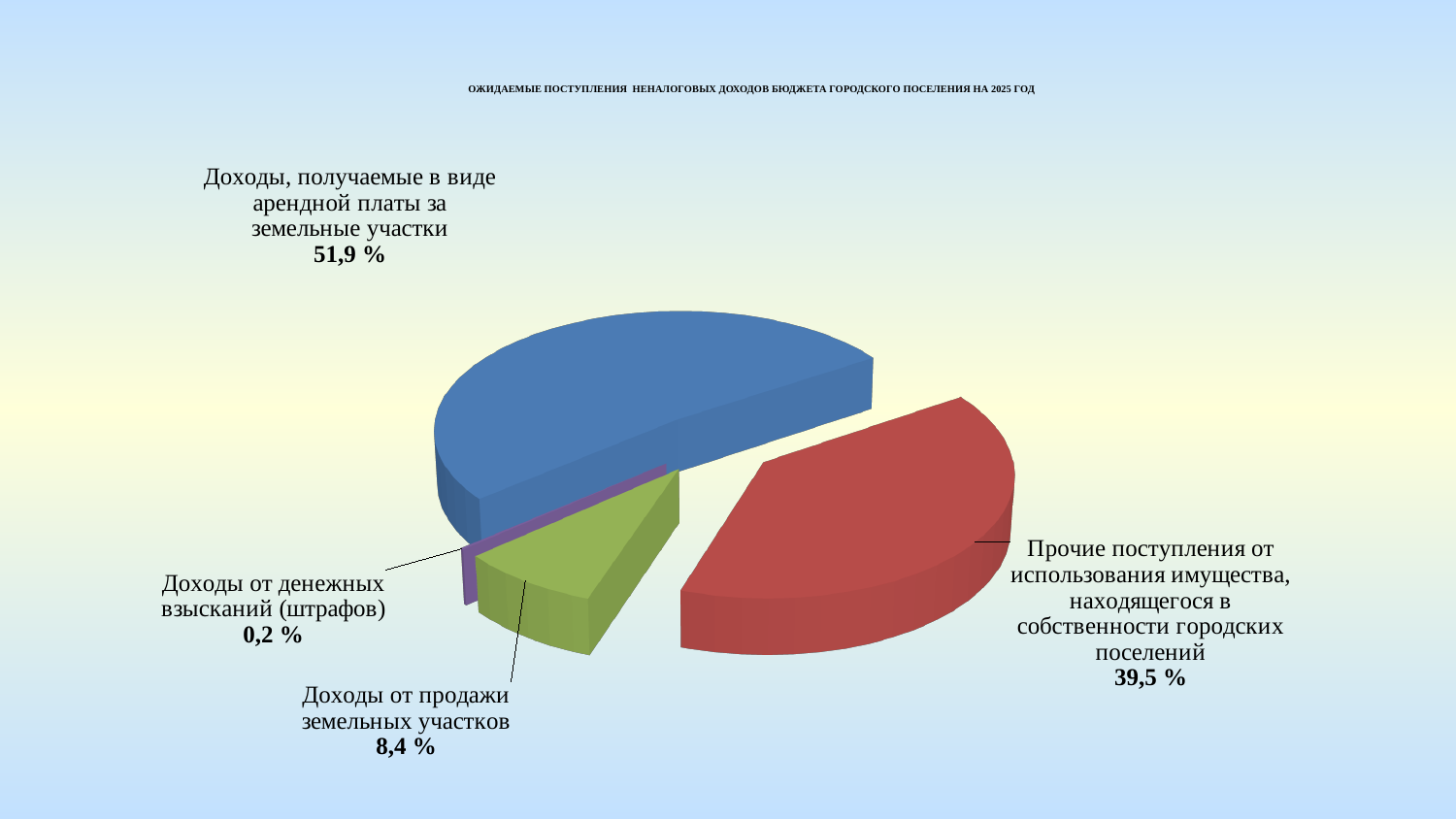

ОЖИДАЕМЫЕ ПОСТУПЛЕНИЯ  НЕНАЛОГОВЫХ ДОХОДОВ БЮДЖЕТА ГОРОДСКОГО ПОСЕЛЕНИЯ НА 2025 ГОД

[unsupported chart]

[unsupported chart]